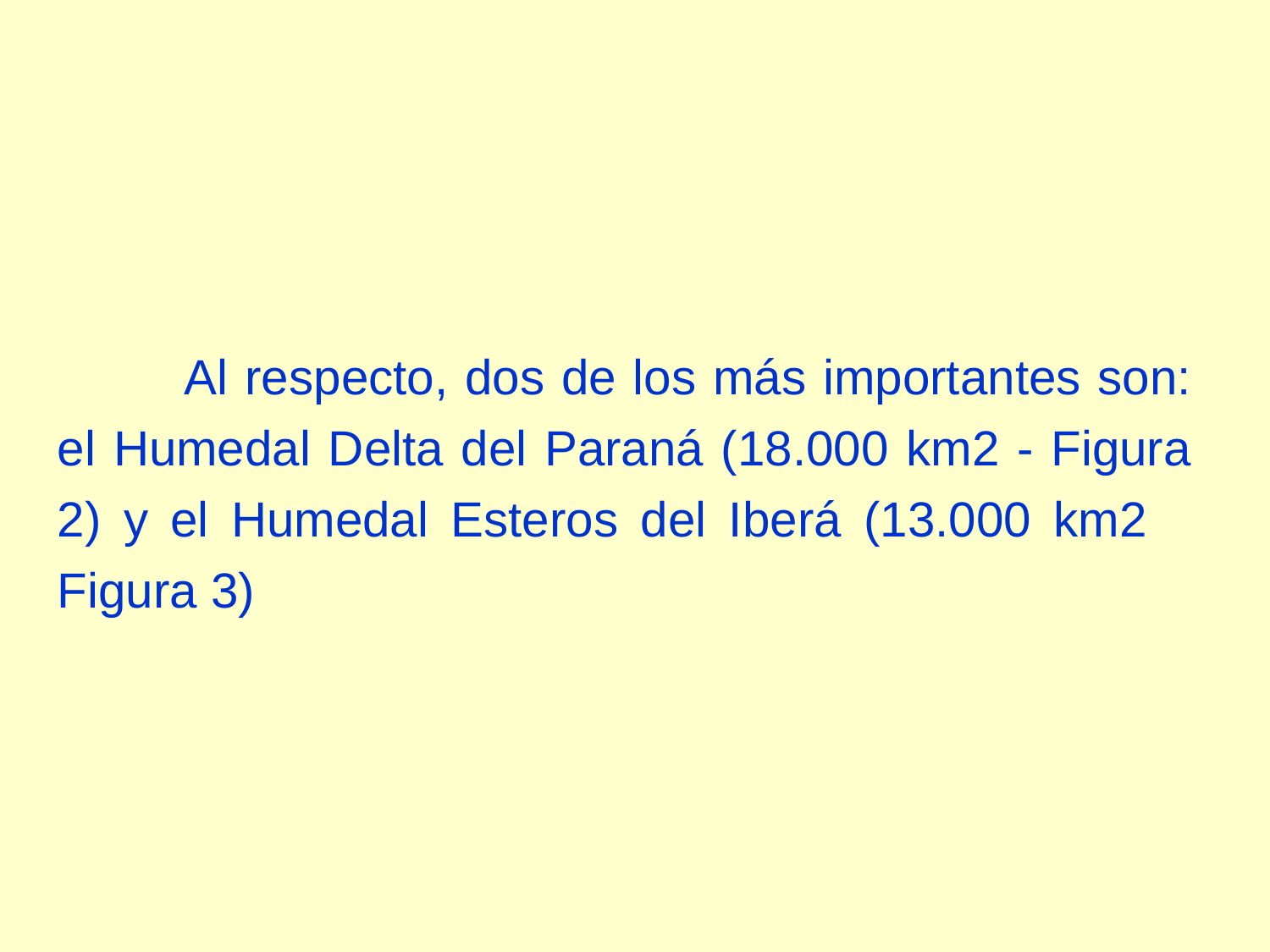

Al respecto, dos de los más importantes son: el Humedal Delta del Paraná (18.000 km2 - Figura 2) y el Humedal Esteros del Iberá (13.000 km2   Figura 3)